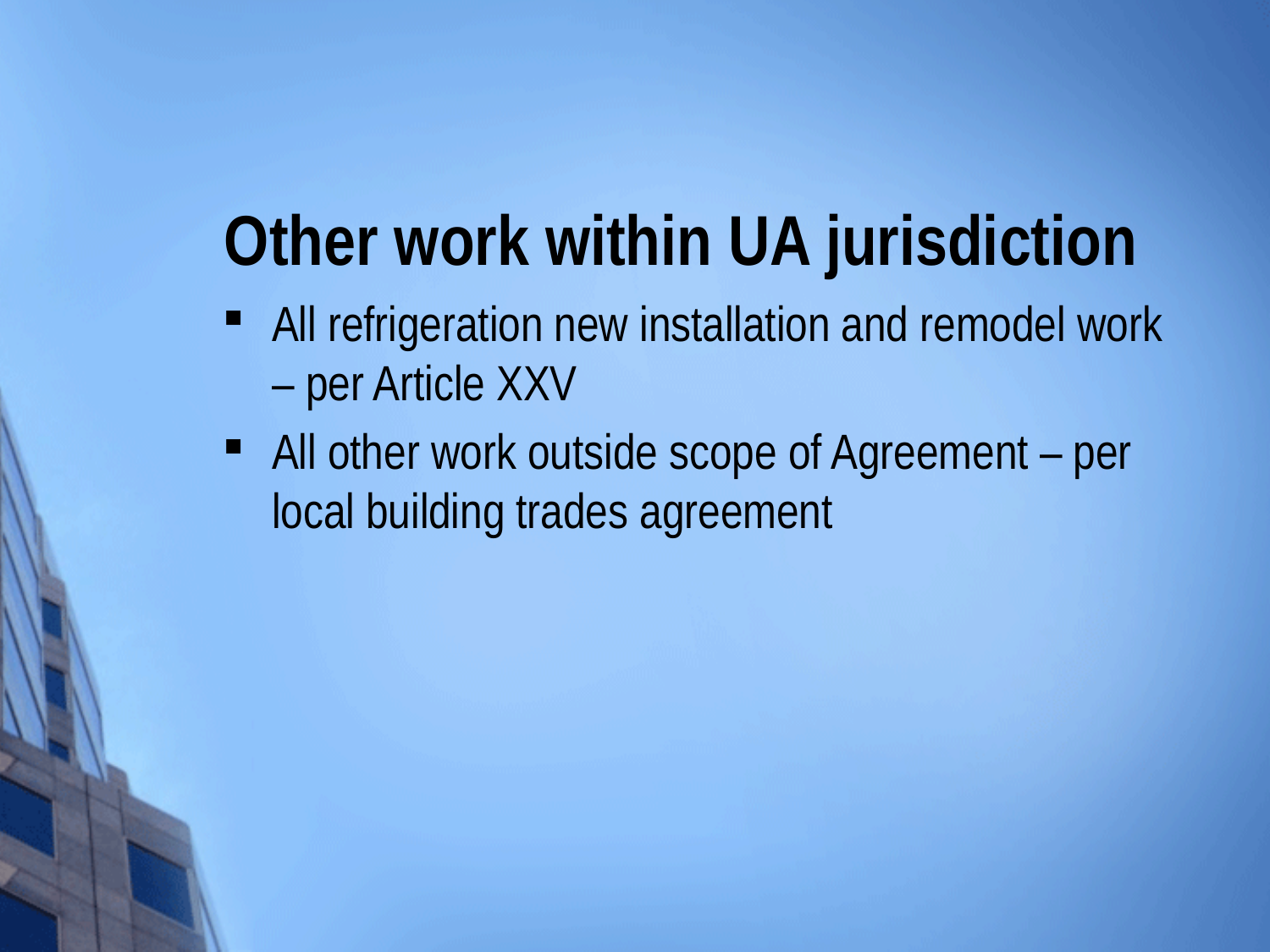

# Other work within UA jurisdiction
All refrigeration new installation and remodel work – per Article XXV
All other work outside scope of Agreement – per local building trades agreement